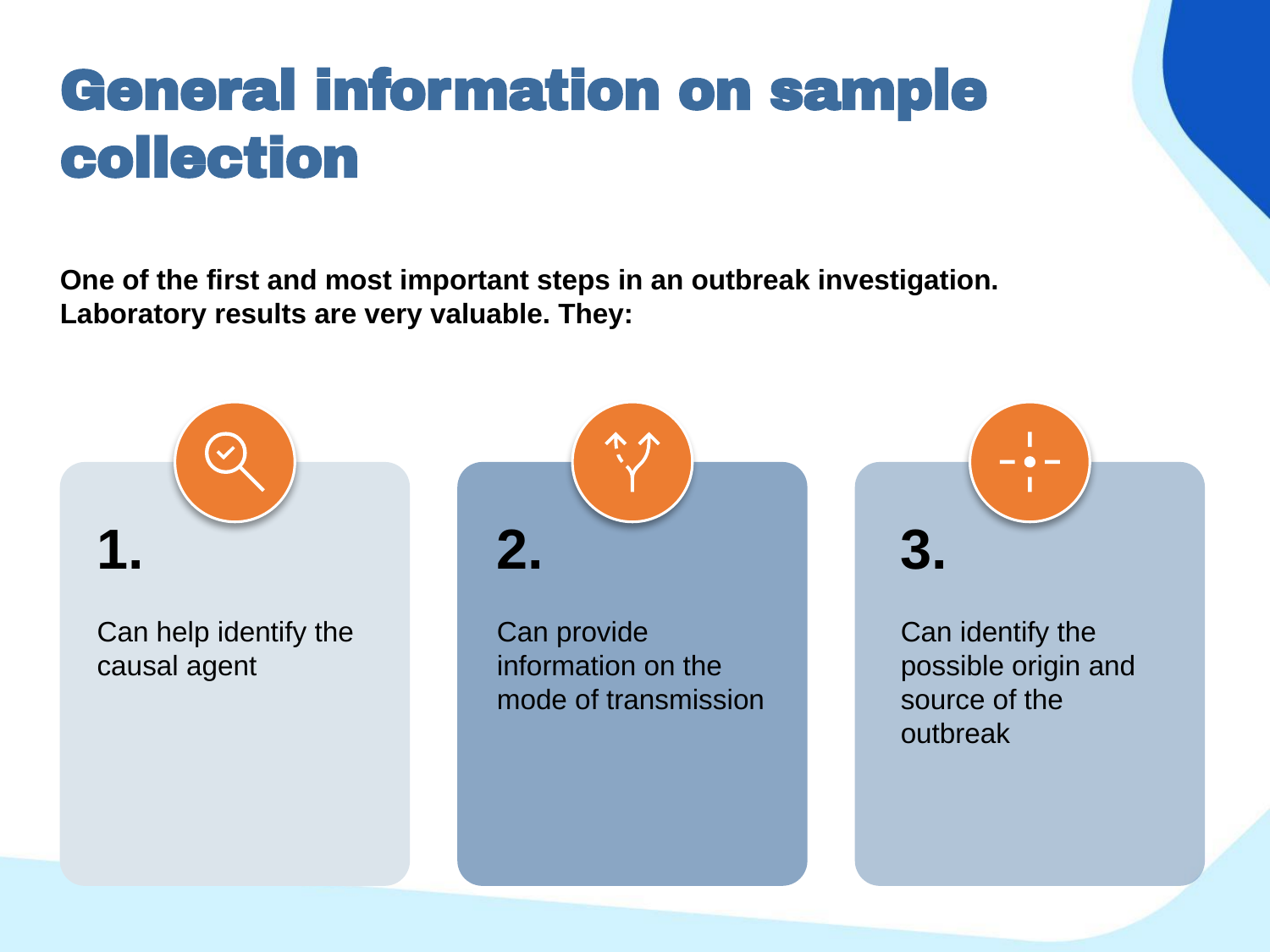

General information on sample collection
One of the first and most important steps in an outbreak investigation.
Laboratory results are very valuable. They:

1.

Can help identify the causal agent
2.

Can provide information on the mode of transmission
3.

Can identify the possible origin and source of the outbreak